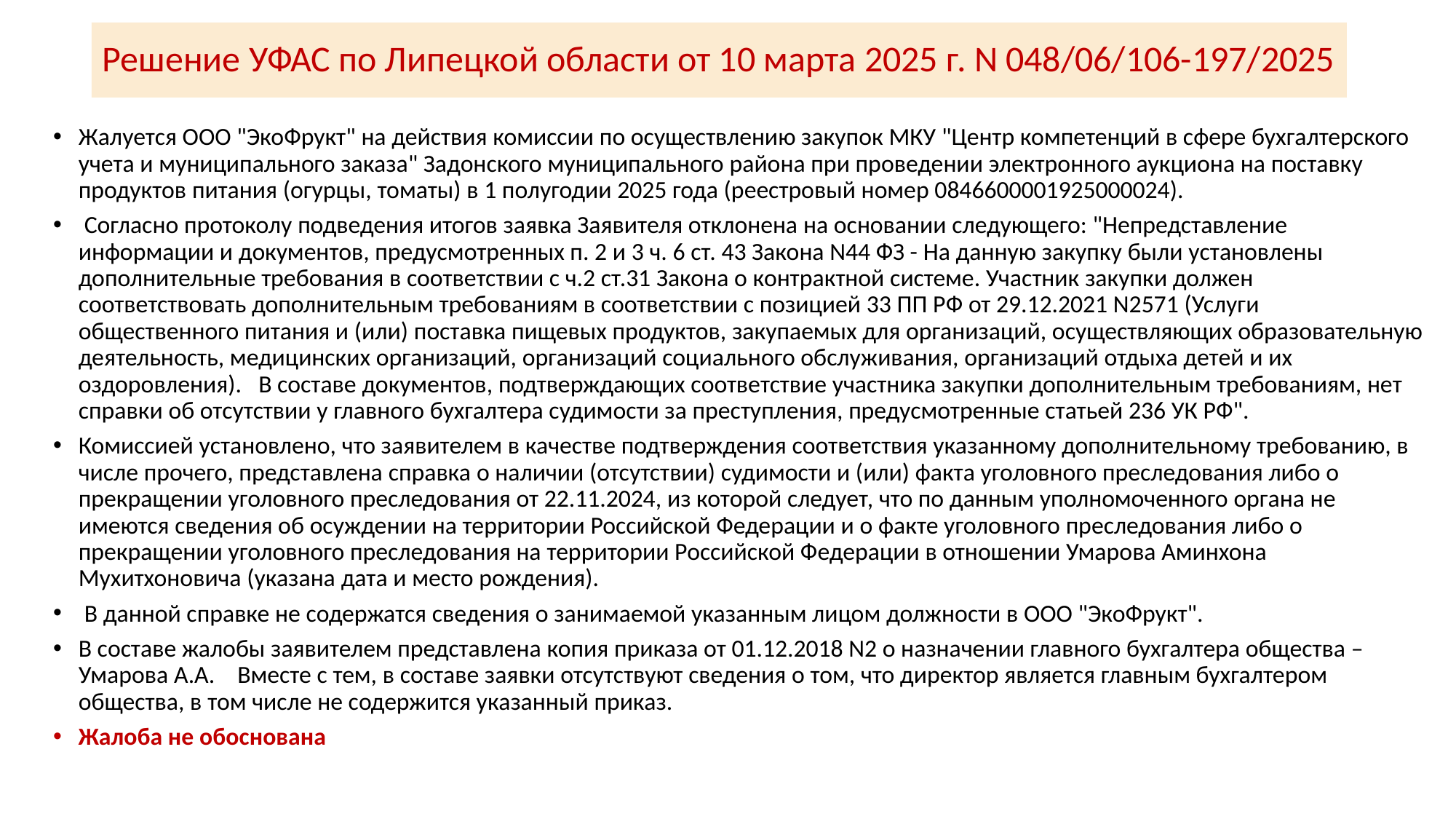

# Решение УФАС по Липецкой области от 10 марта 2025 г. N 048/06/106-197/2025
Жалуется ООО "ЭкоФрукт" на действия комиссии по осуществлению закупок МКУ "Центр компетенций в сфере бухгалтерского учета и муниципального заказа" Задонского муниципального района при проведении электронного аукциона на поставку продуктов питания (огурцы, томаты) в 1 полугодии 2025 года (реестровый номер 0846600001925000024).
 Согласно протоколу подведения итогов заявка Заявителя отклонена на основании следующего: "Непредставление информации и документов, предусмотренных п. 2 и 3 ч. 6 ст. 43 Закона N44 ФЗ - На данную закупку были установлены дополнительные требования в соответствии с ч.2 ст.31 Закона о контрактной системе. Участник закупки должен соответствовать дополнительным требованиям в соответствии с позицией 33 ПП РФ от 29.12.2021 N2571 (Услуги общественного питания и (или) поставка пищевых продуктов, закупаемых для организаций, осуществляющих образовательную деятельность, медицинских организаций, организаций социального обслуживания, организаций отдыха детей и их оздоровления).   В составе документов, подтверждающих соответствие участника закупки дополнительным требованиям, нет справки об отсутствии у главного бухгалтера судимости за преступления, предусмотренные статьей 236 УК РФ".
Комиссией установлено, что заявителем в качестве подтверждения соответствия указанному дополнительному требованию, в числе прочего, представлена справка о наличии (отсутствии) судимости и (или) факта уголовного преследования либо о прекращении уголовного преследования от 22.11.2024, из которой следует, что по данным уполномоченного органа не имеются сведения об осуждении на территории Российской Федерации и о факте уголовного преследования либо о прекращении уголовного преследования на территории Российской Федерации в отношении Умарова Аминхона Мухитхоновича (указана дата и место рождения).
 В данной справке не содержатся сведения о занимаемой указанным лицом должности в ООО "ЭкоФрукт".
В составе жалобы заявителем представлена копия приказа от 01.12.2018 N2 о назначении главного бухгалтера общества – Умарова А.А.    Вместе с тем, в составе заявки отсутствуют сведения о том, что директор является главным бухгалтером общества, в том числе не содержится указанный приказ.
Жалоба не обоснована